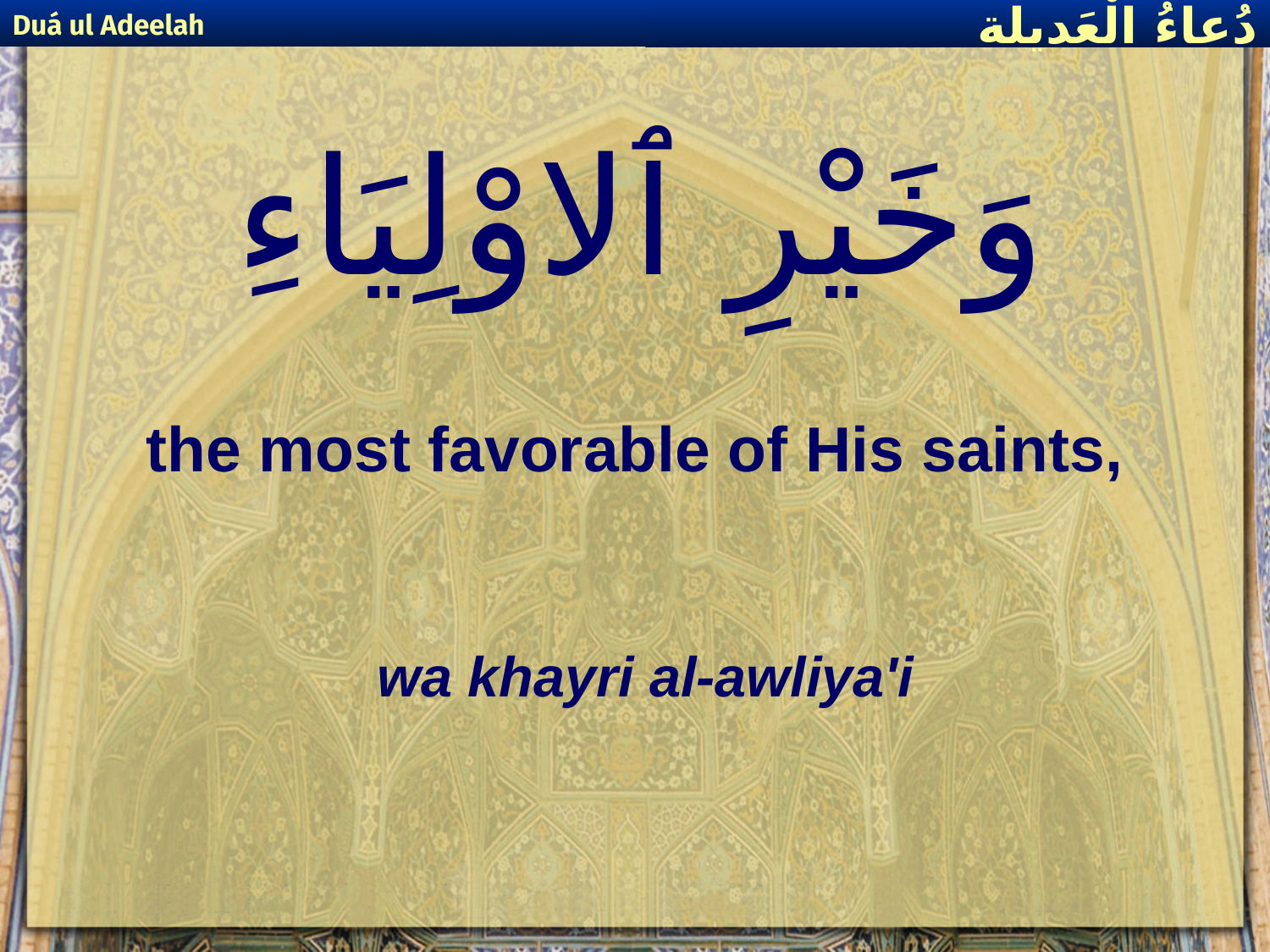

Duá ul Adeelah
دُعاءُ الْعَديلة
# وَخَيْرِ ٱلاوْلِيَاءِ
the most favorable of His saints,
wa khayri al-awliya'i